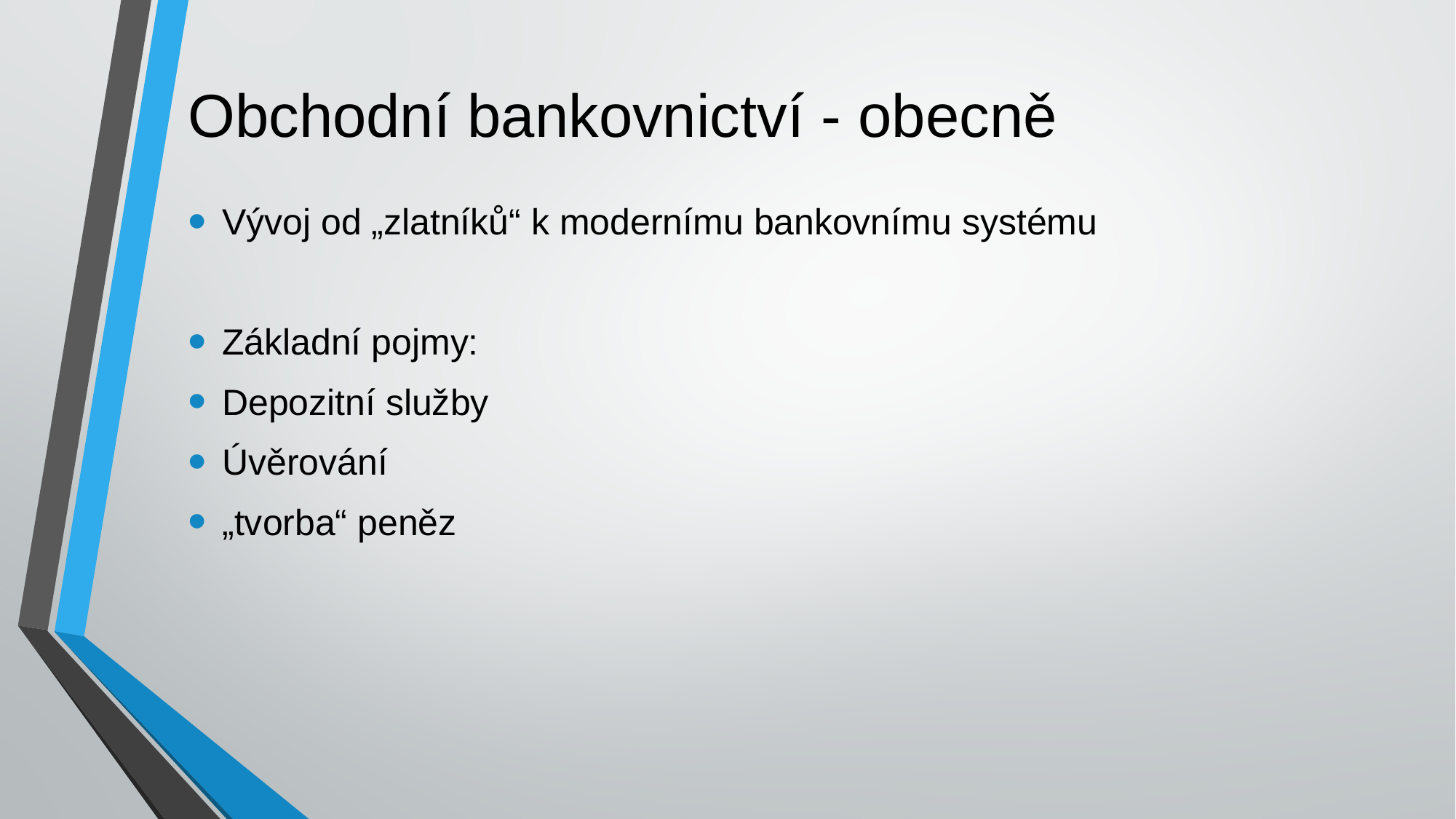

# Obchodní bankovnictví - obecně
Vývoj od „zlatníků“ k modernímu bankovnímu systému

Základní pojmy:
Depozitní služby
Úvěrování
„tvorba“ peněz